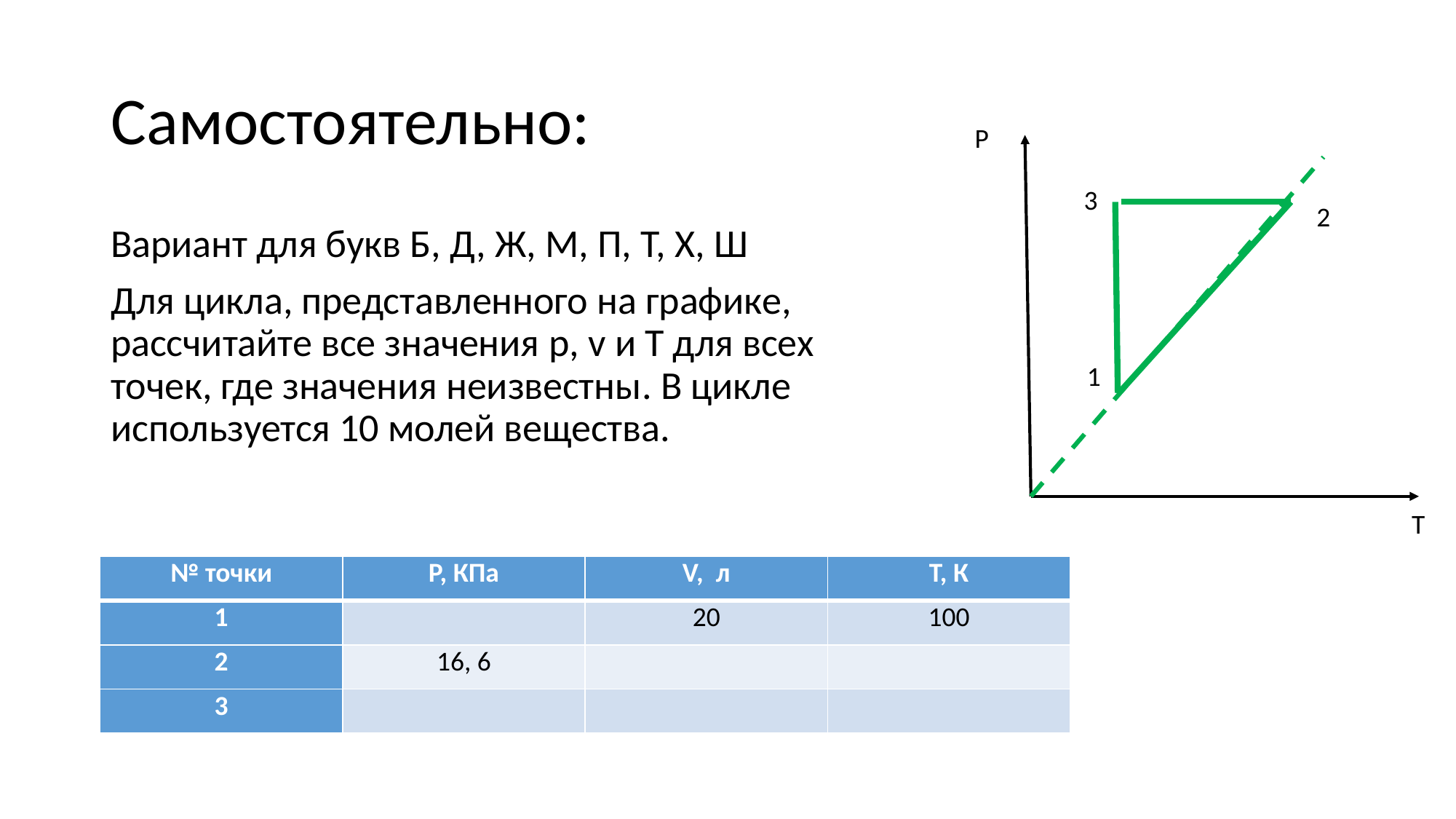

# Самостоятельно:
P
3
2
Вариант для букв Б, Д, Ж, М, П, Т, Х, Ш
Для цикла, представленного на графике, рассчитайте все значения p, v и T для всех точек, где значения неизвестны. В цикле используется 10 молей вещества.

1
T
| № точки | P, КПа | V, л | T, К |
| --- | --- | --- | --- |
| 1 |  | 20 | 100 |
| 2 | 16, 6 |  |  |
| 3 |  |  |  |